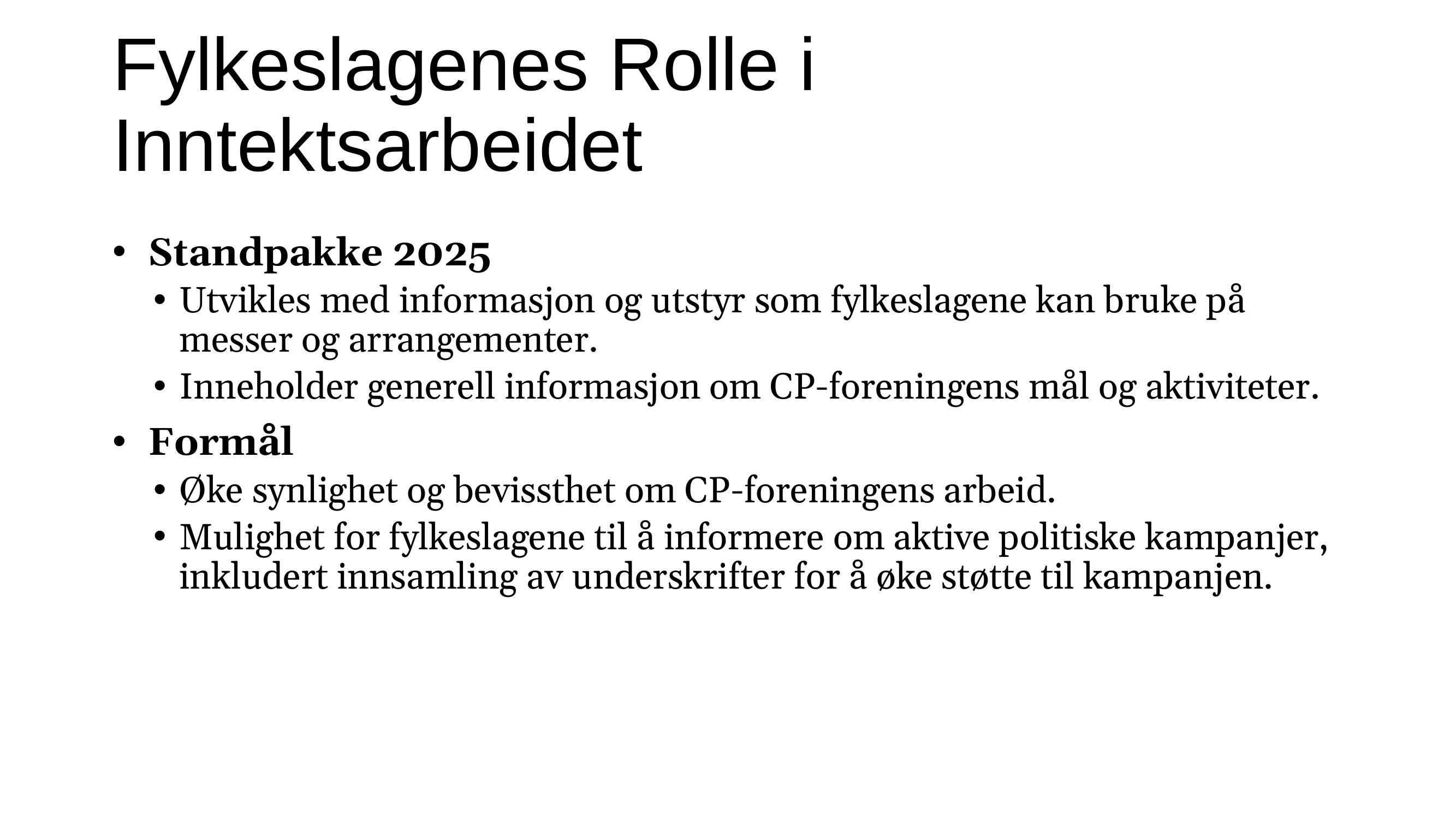

# Fylkeslagenes Rolle i Inntektsarbeidet
Standpakke 2025
Utvikles med informasjon og utstyr som fylkeslagene kan bruke på messer og arrangementer.
Inneholder generell informasjon om CP-foreningens mål og aktiviteter.
Formål
Øke synlighet og bevissthet om CP-foreningens arbeid.
Mulighet for fylkeslagene til å informere om aktive politiske kampanjer, inkludert innsamling av underskrifter for å øke støtte til kampanjen.